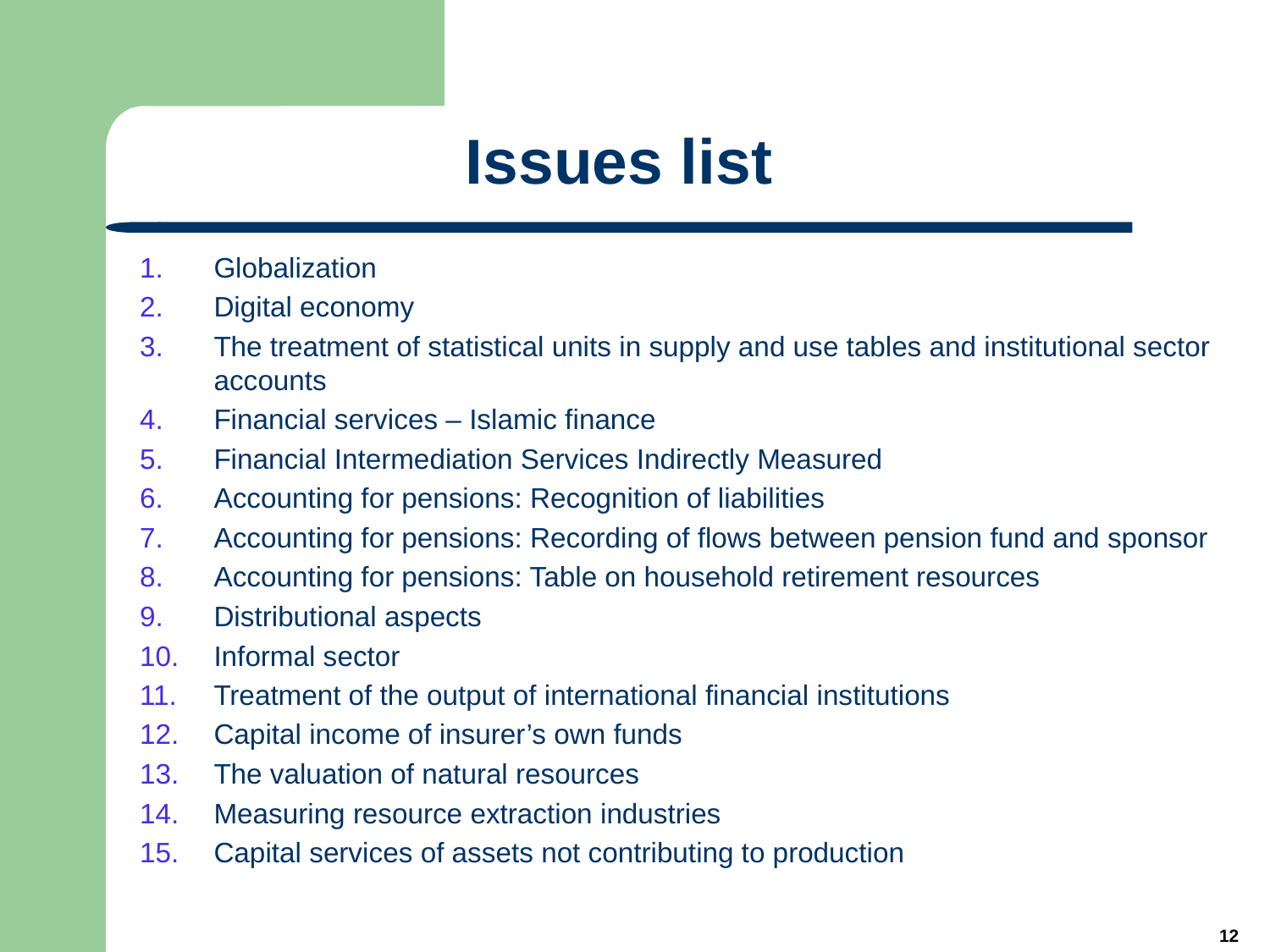

# Issues list
Globalization
Digital economy
The treatment of statistical units in supply and use tables and institutional sector accounts
Financial services – Islamic finance
Financial Intermediation Services Indirectly Measured
Accounting for pensions: Recognition of liabilities
Accounting for pensions: Recording of flows between pension fund and sponsor
Accounting for pensions: Table on household retirement resources
Distributional aspects
Informal sector
Treatment of the output of international financial institutions
Capital income of insurer’s own funds
The valuation of natural resources
Measuring resource extraction industries
Capital services of assets not contributing to production
12